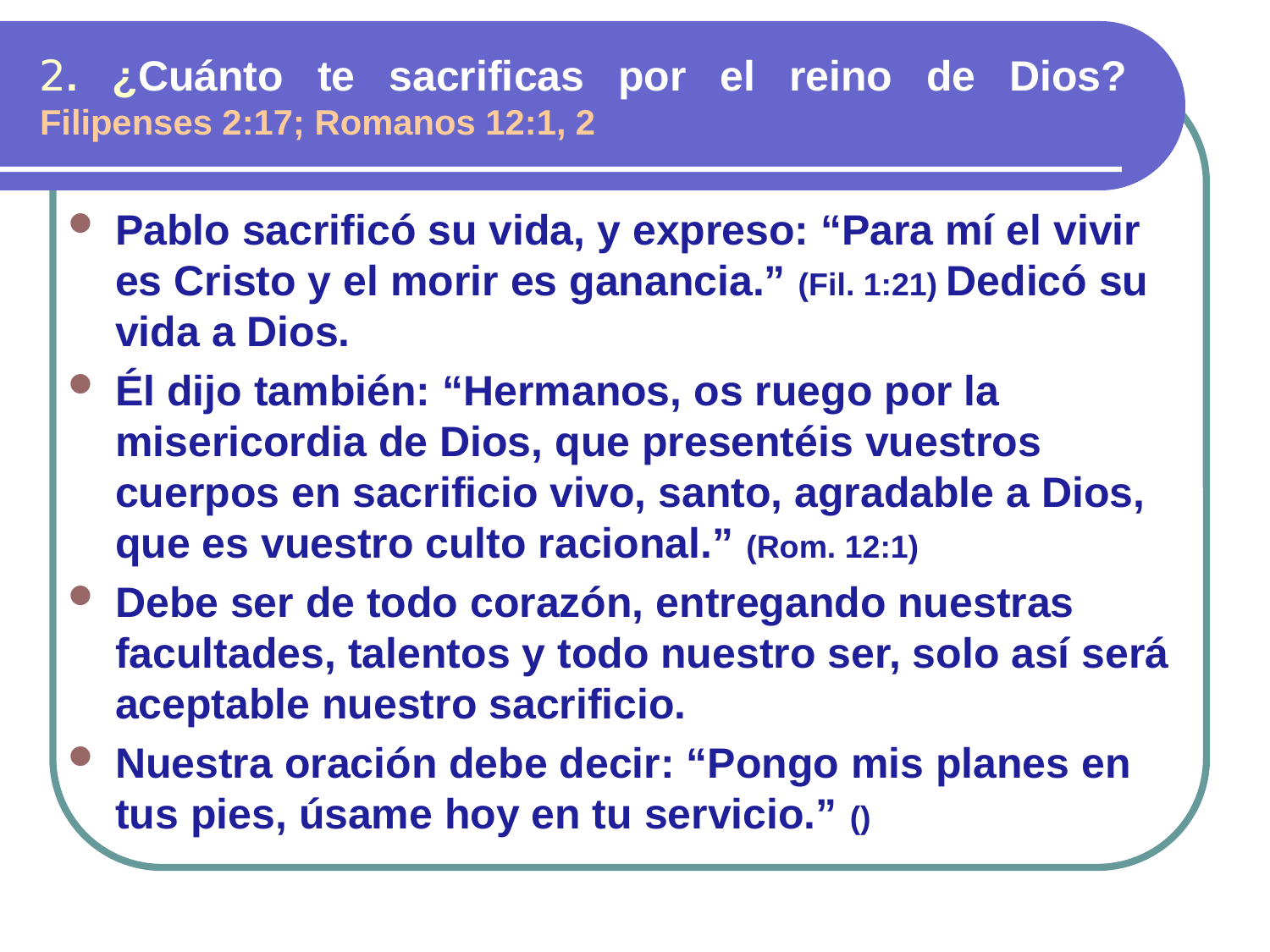

# 2. ¿Cuánto te sacrificas por el reino de Dios? Filipenses 2:17; Romanos 12:1, 2
Pablo sacrificó su vida, y expreso: “Para mí el vivir es Cristo y el morir es ganancia.” (Fil. 1:21) Dedicó su vida a Dios.
Él dijo también: “Hermanos, os ruego por la misericordia de Dios, que presentéis vuestros cuerpos en sacrificio vivo, santo, agradable a Dios, que es vuestro culto racional.” (Rom. 12:1)
Debe ser de todo corazón, entregando nuestras facultades, talentos y todo nuestro ser, solo así será aceptable nuestro sacrificio.
Nuestra oración debe decir: “Pongo mis planes en tus pies, úsame hoy en tu servicio.” ()